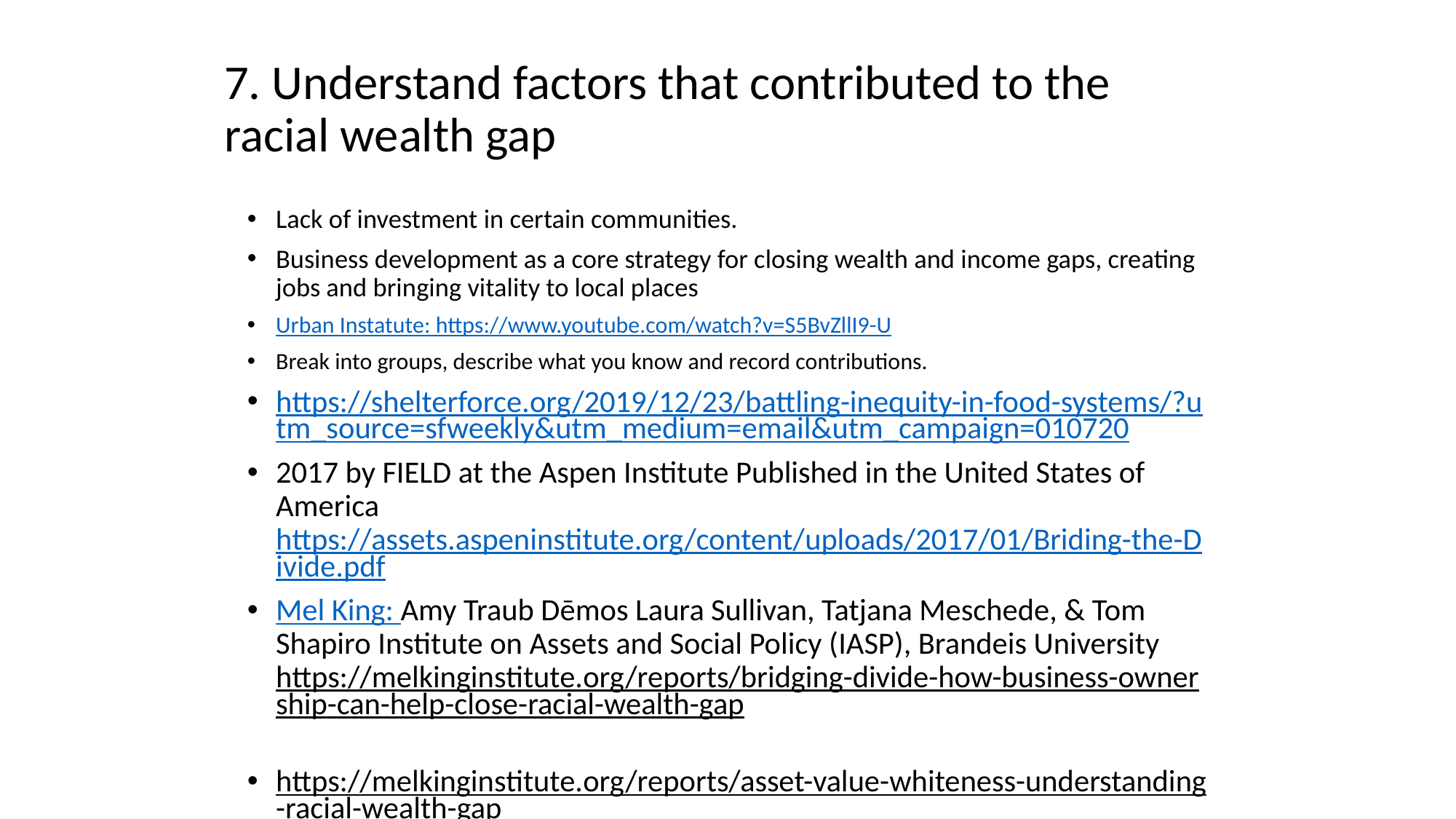

# 7. Understand factors that contributed to the racial wealth gap
Lack of investment in certain communities.
Business development as a core strategy for closing wealth and income gaps, creating jobs and bringing vitality to local places
Urban Instatute: https://www.youtube.com/watch?v=S5BvZllI9-U
Break into groups, describe what you know and record contributions.
https://shelterforce.org/2019/12/23/battling-inequity-in-food-systems/?utm_source=sfweekly&utm_medium=email&utm_campaign=010720
2017 by FIELD at the Aspen Institute Published in the United States of America https://assets.aspeninstitute.org/content/uploads/2017/01/Briding-the-Divide.pdf
Mel King: Amy Traub Dēmos Laura Sullivan, Tatjana Meschede, & Tom Shapiro Institute on Assets and Social Policy (IASP), Brandeis University
https://melkinginstitute.org/reports/bridging-divide-how-business-ownership-can-help-close-racial-wealth-gap
https://melkinginstitute.org/reports/asset-value-whiteness-understanding-racial-wealth-gap